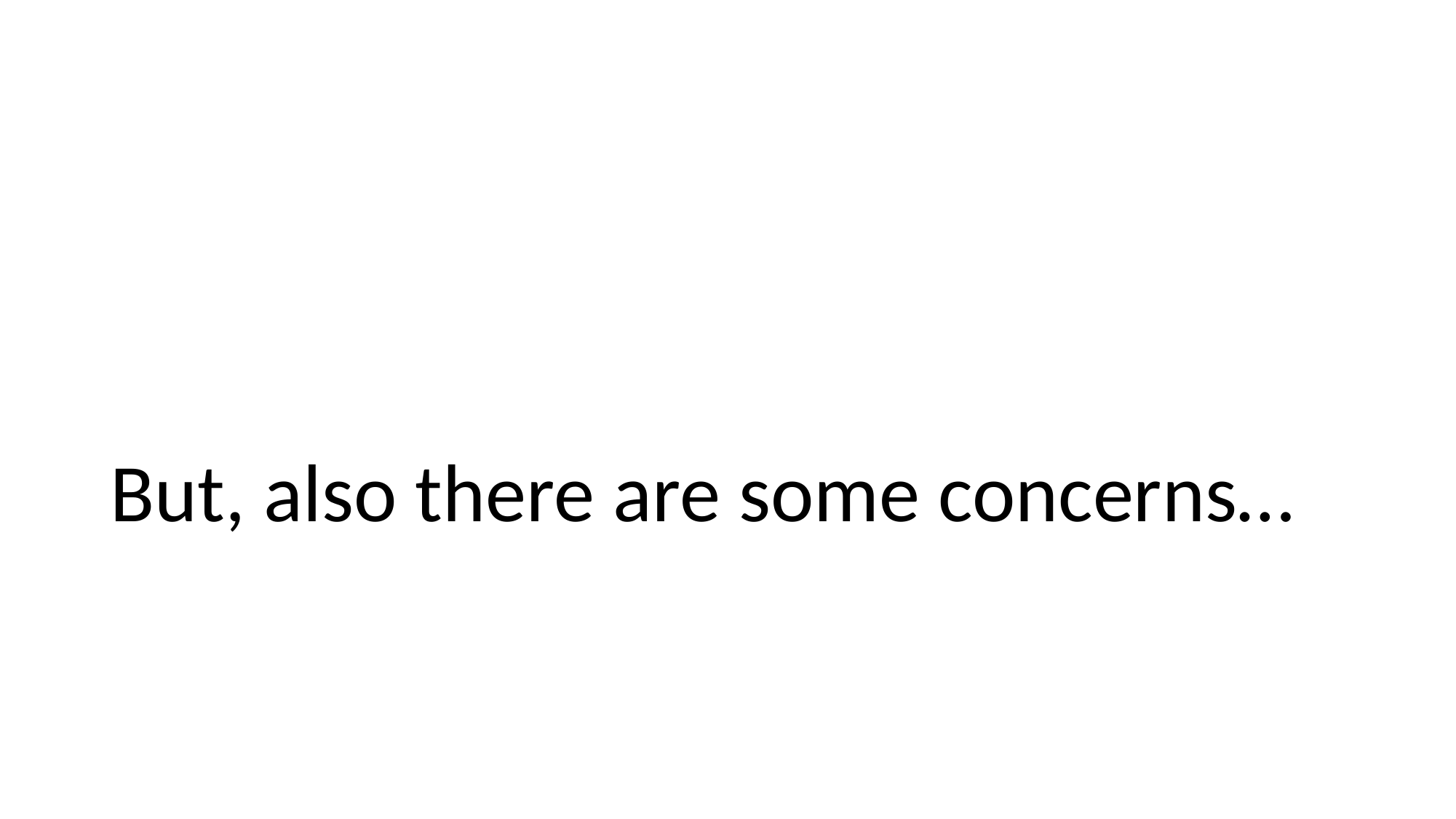

# But, also there are some concerns…